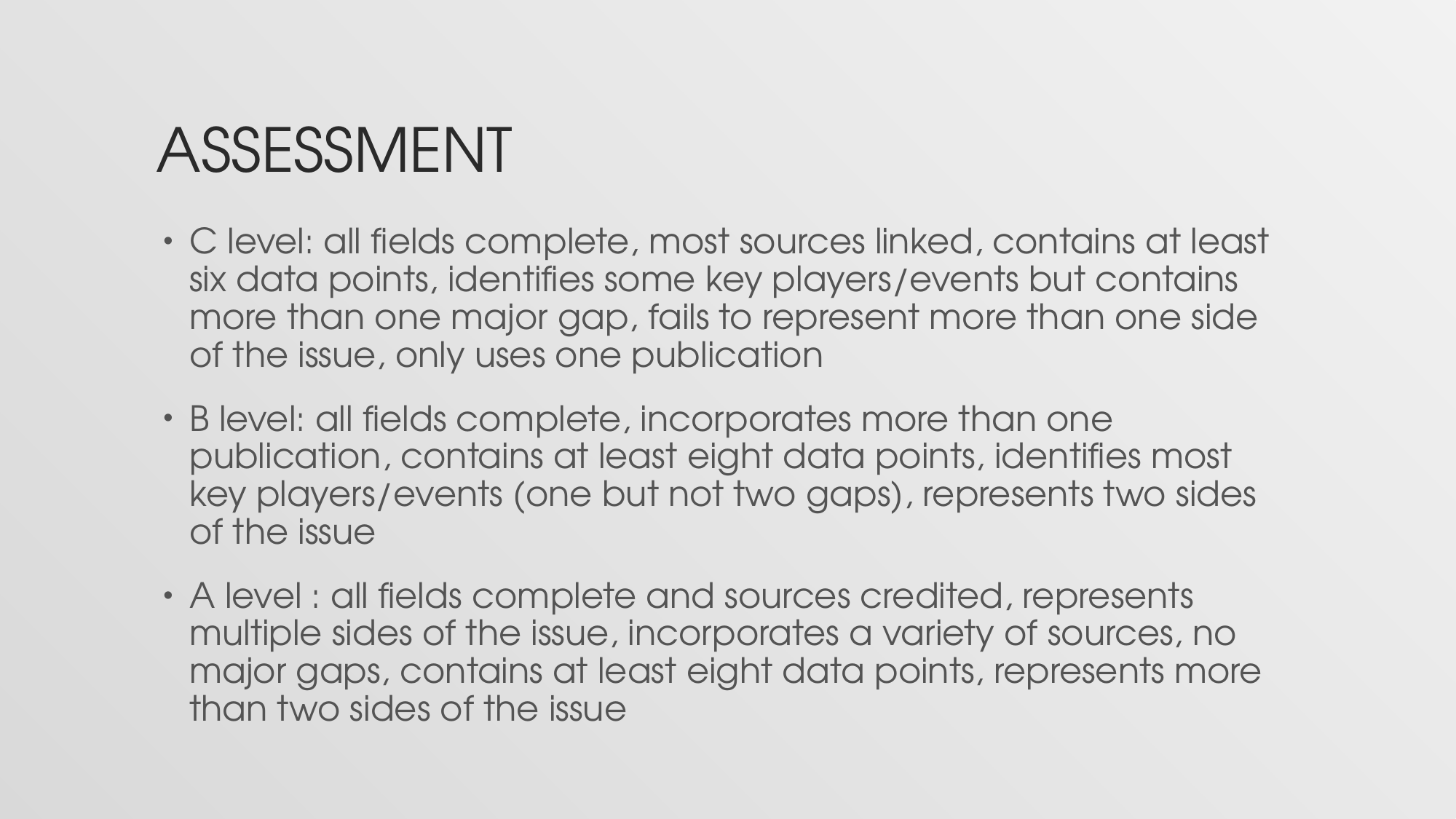

# Assessment
C level: all fields complete, most sources linked, contains at least six data points, identifies some key players/events but contains more than one major gap, fails to represent more than one side of the issue, only uses one publication
B level: all fields complete, incorporates more than one publication, contains at least eight data points, identifies most key players/events (one but not two gaps), represents two sides of the issue
A level : all fields complete and sources credited, represents multiple sides of the issue, incorporates a variety of sources, no major gaps, contains at least eight data points, represents more than two sides of the issue